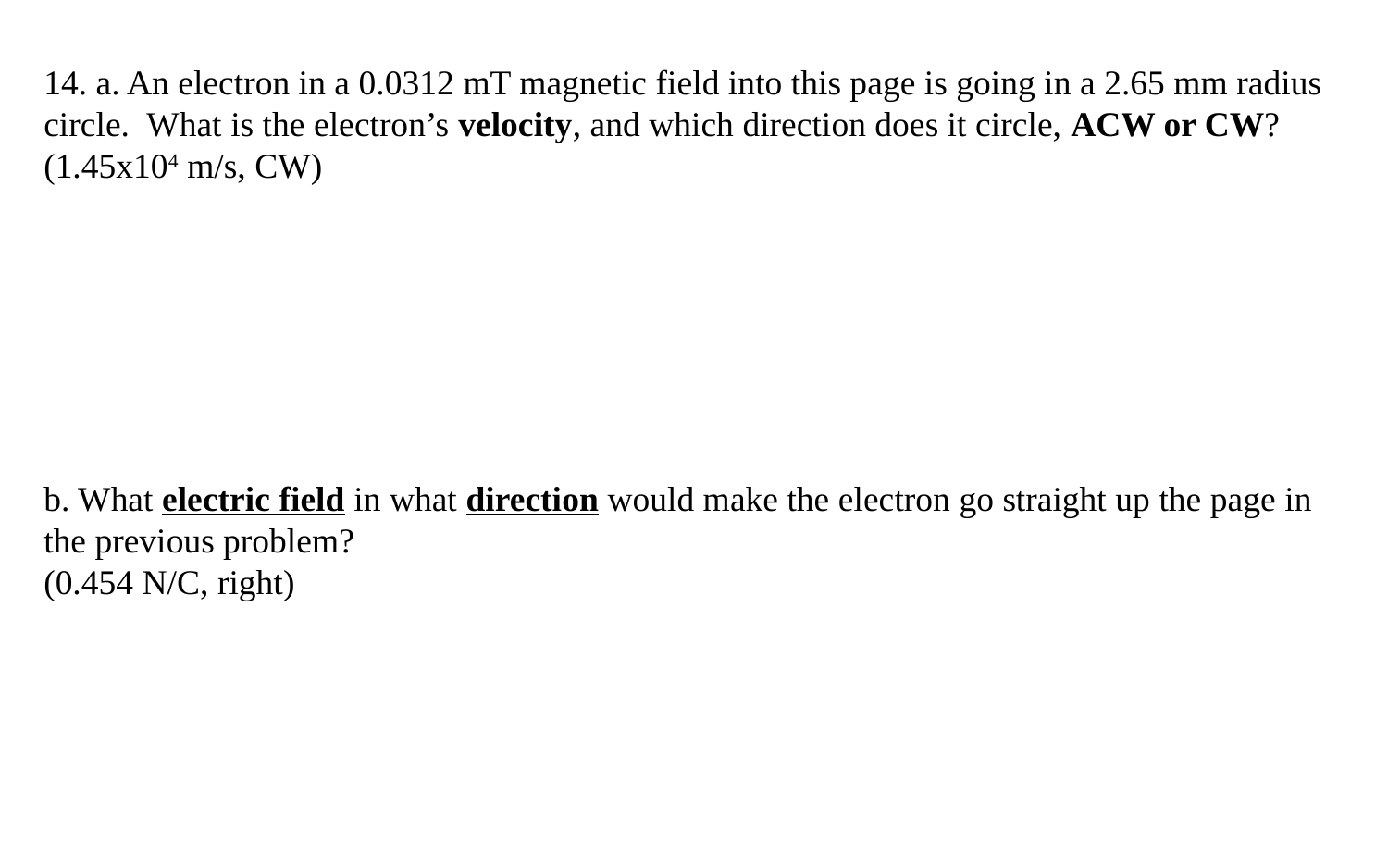

14. a. An electron in a 0.0312 mT magnetic field into this page is going in a 2.65 mm radius circle.  What is the electron’s velocity, and which direction does it circle, ACW or CW? (1.45x104 m/s, CW)

b. What electric field in what direction would make the electron go straight up the page in the previous problem?
(0.454 N/C, right)